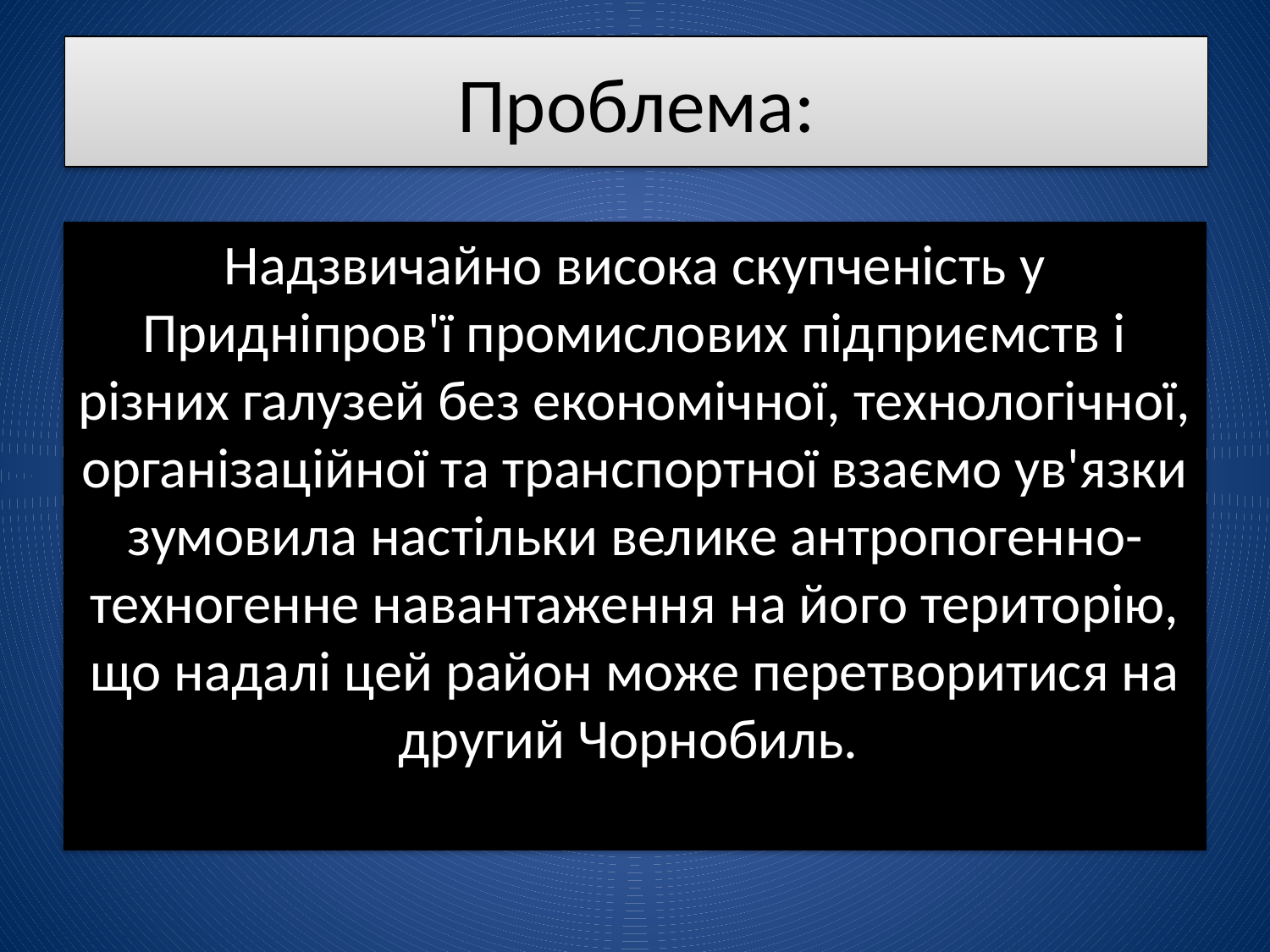

# Проблема:
Надзвичайно висока скупченість у Придніпров'ї промислових підприємств і різних галузей без економічної, технологічної, організаційної та транспортної взаємо ув'язки зумовила настільки велике антропогенно-техногенне навантаження на його територію, що надалі цей район може перетворитися на другий Чорнобиль.